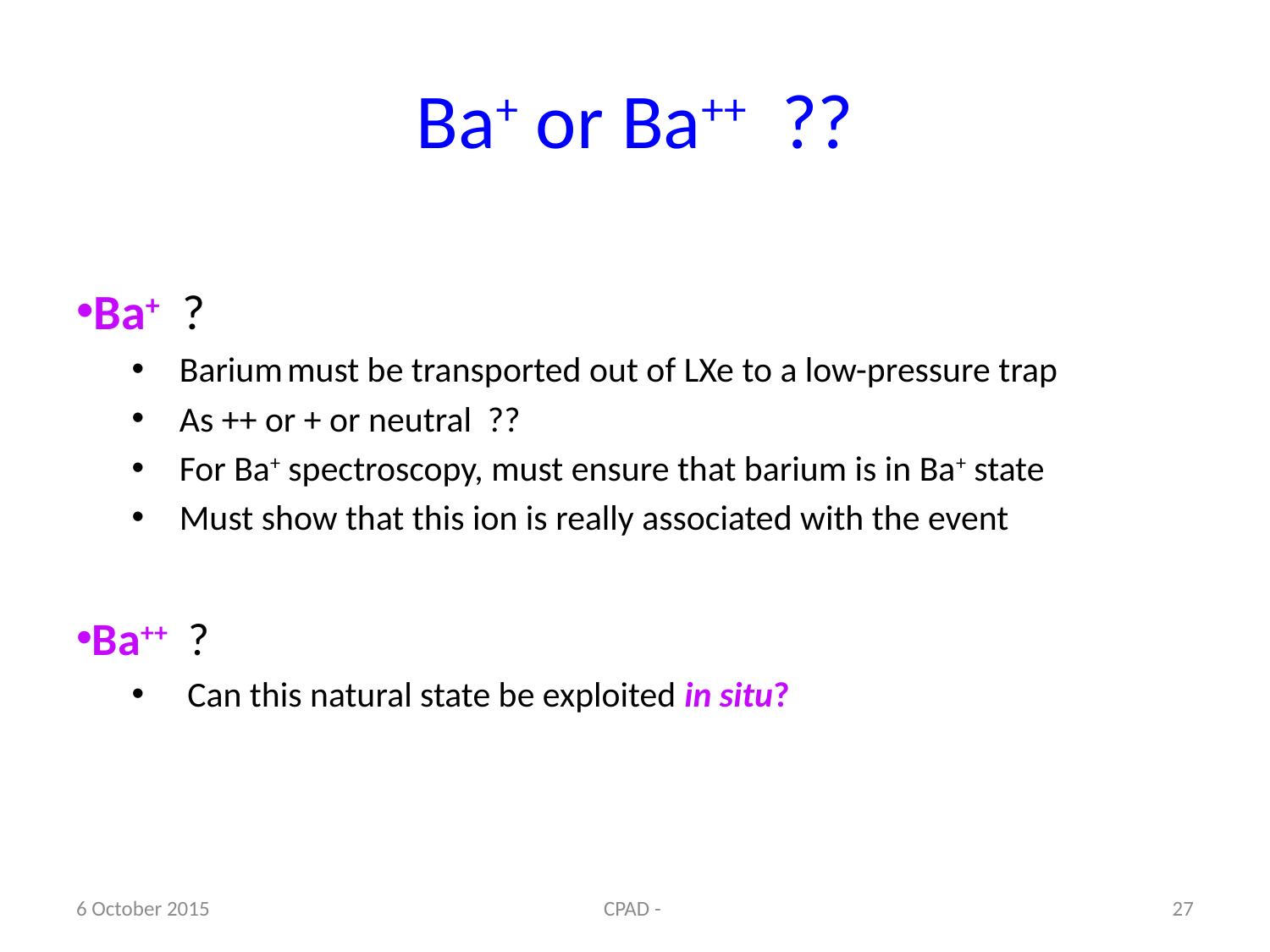

# Ba+ or Ba++  ??

Ba+  ?
Barium must be transported out of LXe to a low-pressure trap
As ++ or + or neutral  ??
For Ba+ spectroscopy, must ensure that barium is in Ba+ state
Must show that this ion is really associated with the event

Ba++  ?
Can this natural state be exploited in situ?
6 October 2015
CPAD -
27